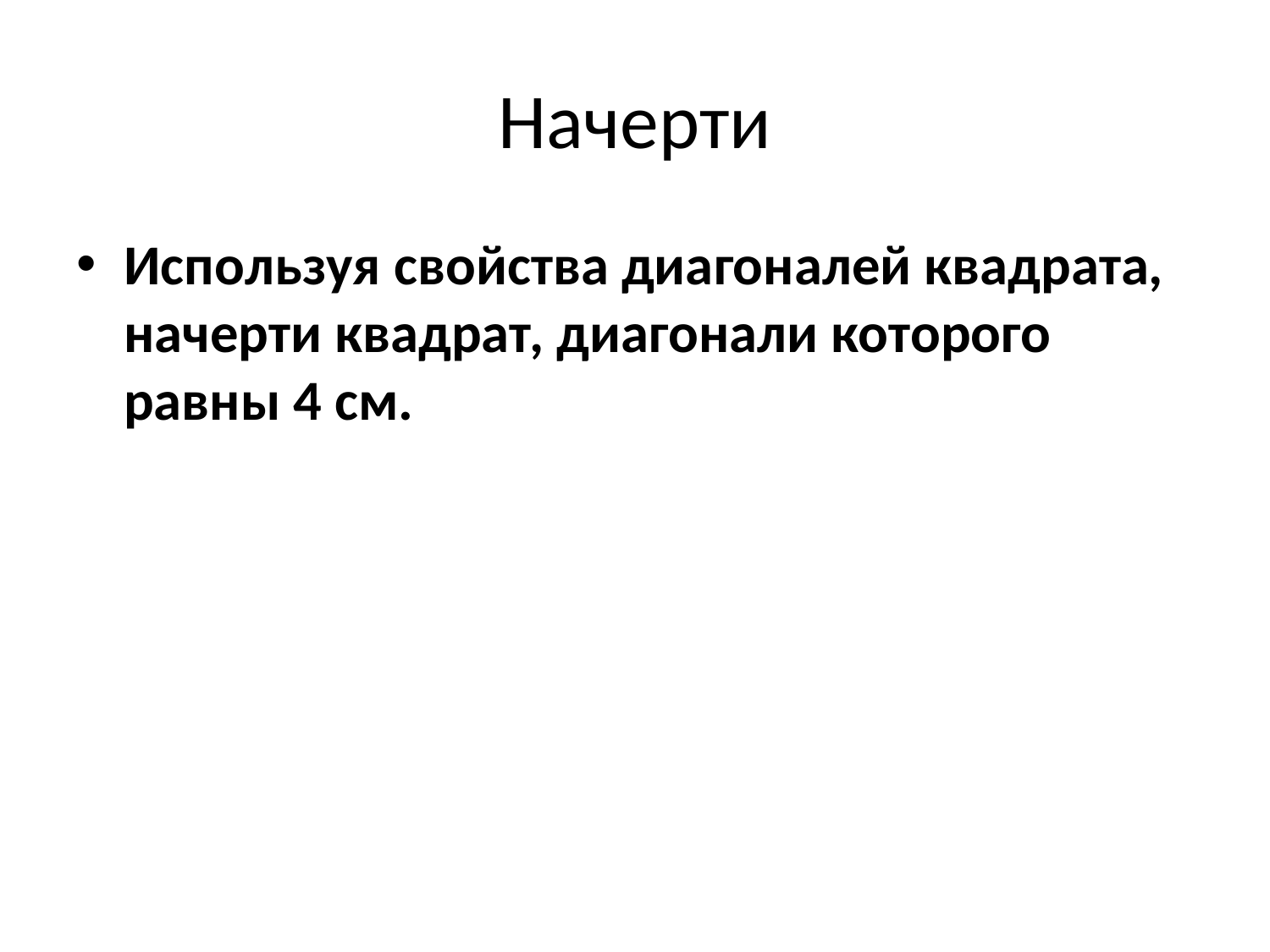

# Начерти
Используя свойства диагоналей квадрата, начерти квадрат, диагонали которого равны 4 см.